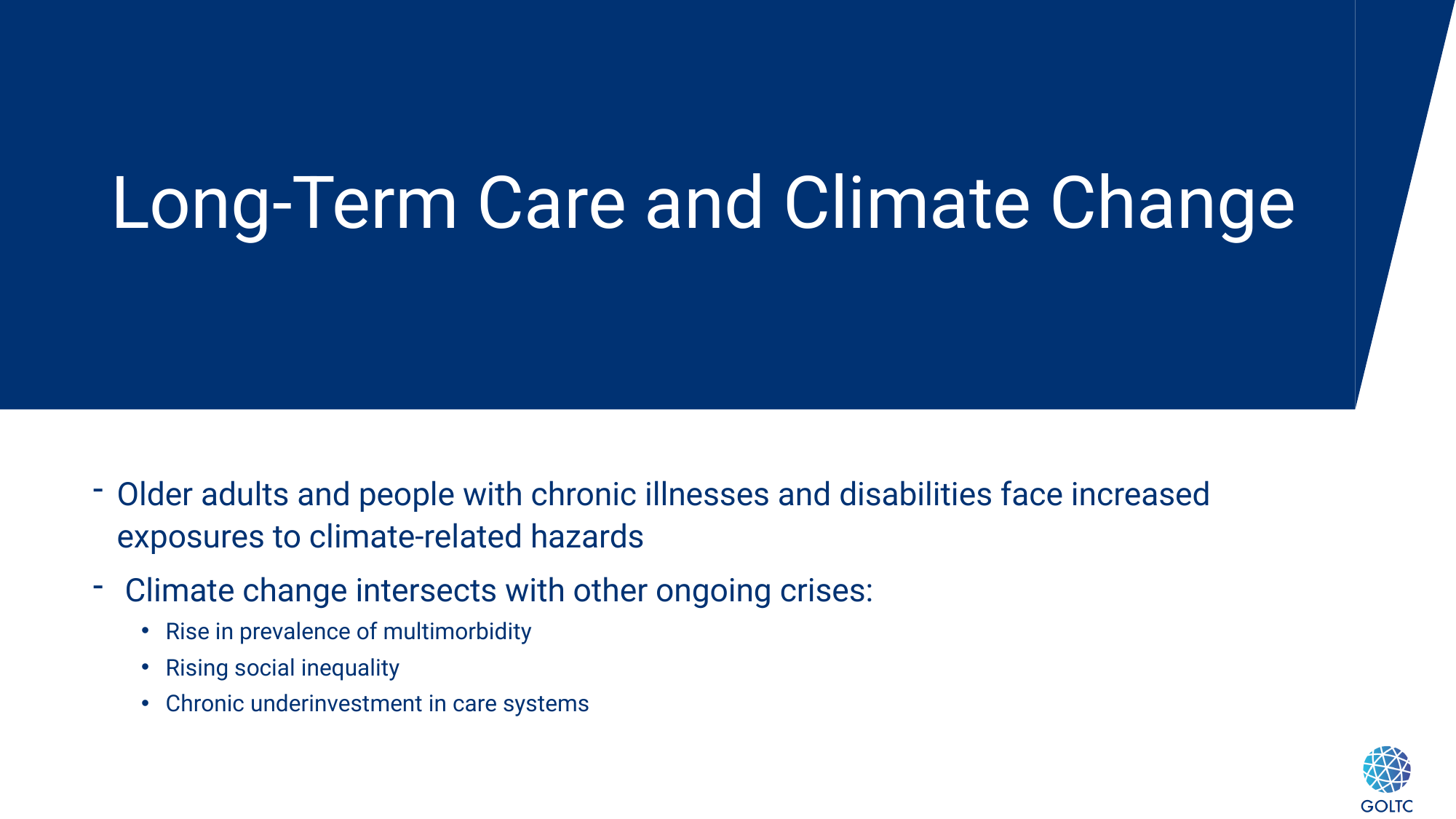

# Long-Term Care and Climate Change
Older adults and people with chronic illnesses and disabilities face increased exposures to climate-related hazards
 Climate change intersects with other ongoing crises:
Rise in prevalence of multimorbidity
Rising social inequality
Chronic underinvestment in care systems